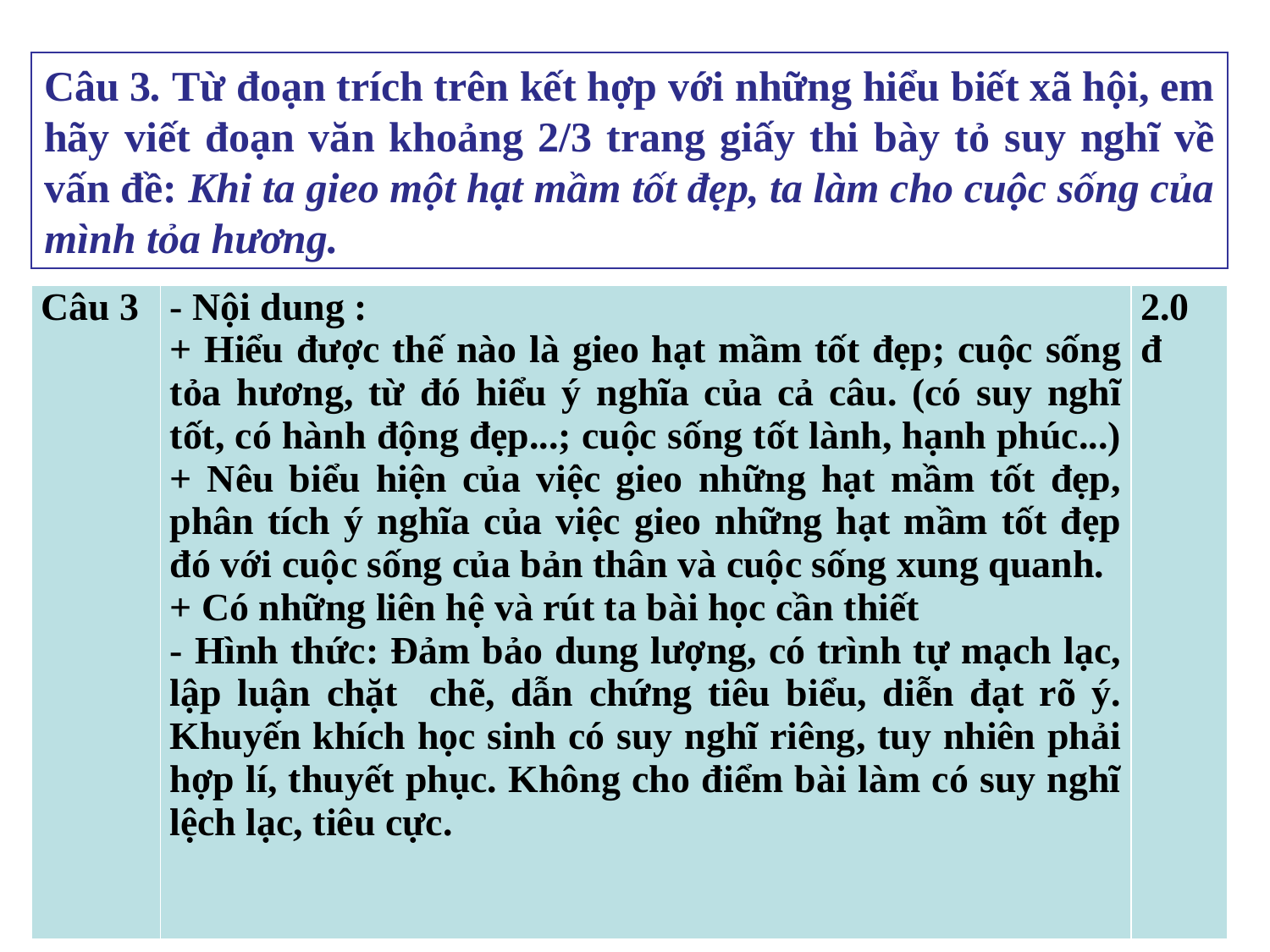

Câu 3. Từ đoạn trích trên kết hợp với những hiểu biết xã hội, em hãy viết đoạn văn khoảng 2/3 trang giấy thi bày tỏ suy nghĩ về vấn đề: Khi ta gieo một hạt mầm tốt đẹp, ta làm cho cuộc sống của mình tỏa hương.
| Câu 3 | - Nội dung :  + Hiểu được thế nào là gieo hạt mầm tốt đẹp; cuộc sống tỏa hương, từ đó hiểu ý nghĩa của cả câu. (có suy nghĩ tốt, có hành động đẹp...; cuộc sống tốt lành, hạnh phúc...) + Nêu biểu hiện của việc gieo những hạt mầm tốt đẹp, phân tích ý nghĩa của việc gieo những hạt mầm tốt đẹp đó với cuộc sống của bản thân và cuộc sống xung quanh. + Có những liên hệ và rút ta bài học cần thiết - Hình thức: Đảm bảo dung lượng, có trình tự mạch lạc, lập luận chặt chẽ, dẫn chứng tiêu biểu, diễn đạt rõ ý. Khuyến khích học sinh có suy nghĩ riêng, tuy nhiên phải hợp lí, thuyết phục. Không cho điểm bài làm có suy nghĩ lệch lạc, tiêu cực. | 2.0 đ |
| --- | --- | --- |